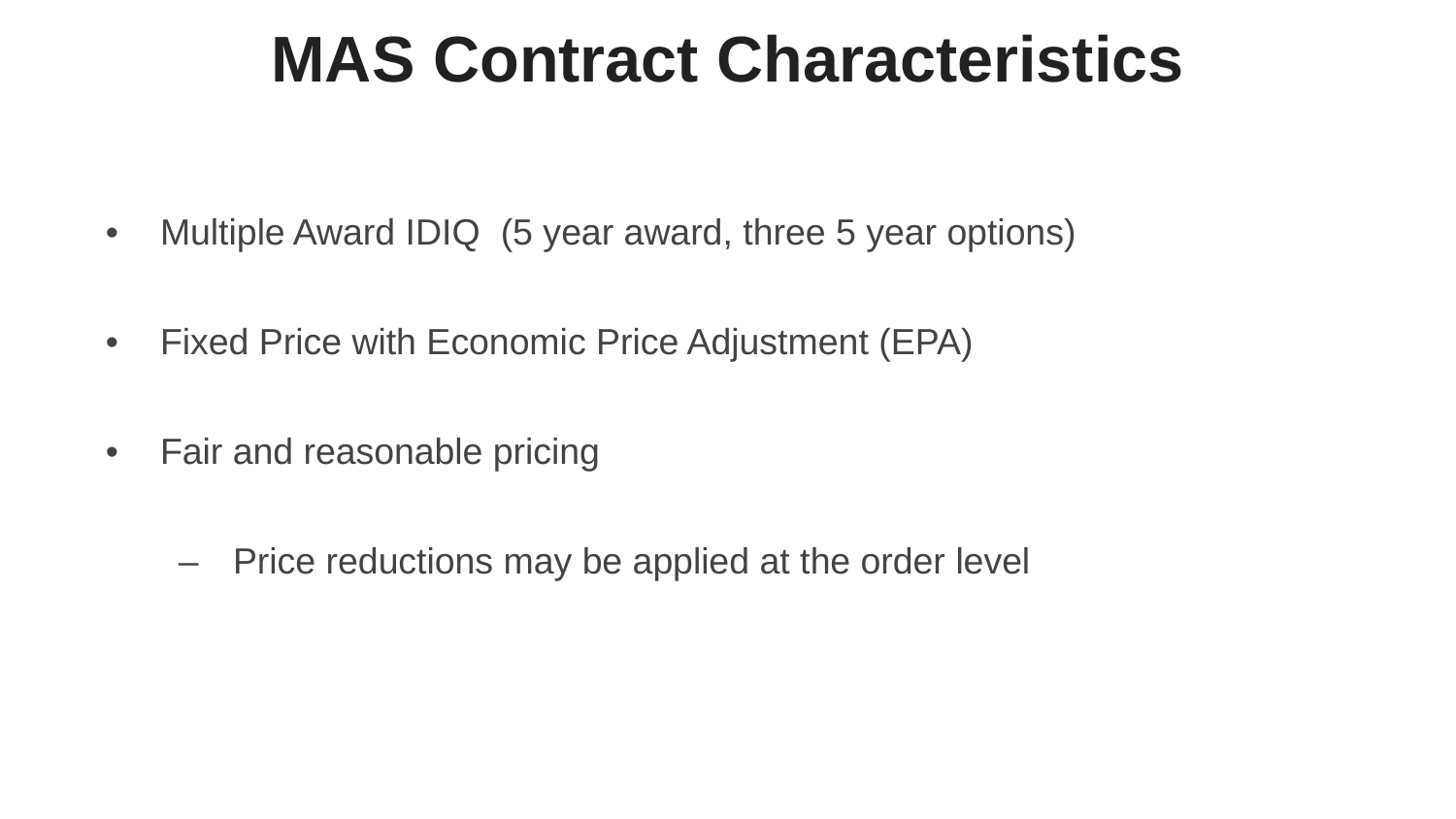

# MAS Contract Characteristics
Multiple Award IDIQ  (5 year award, three 5 year options)

Fixed Price with Economic Price Adjustment (EPA)

Fair and reasonable pricing

Price reductions may be applied at the order level